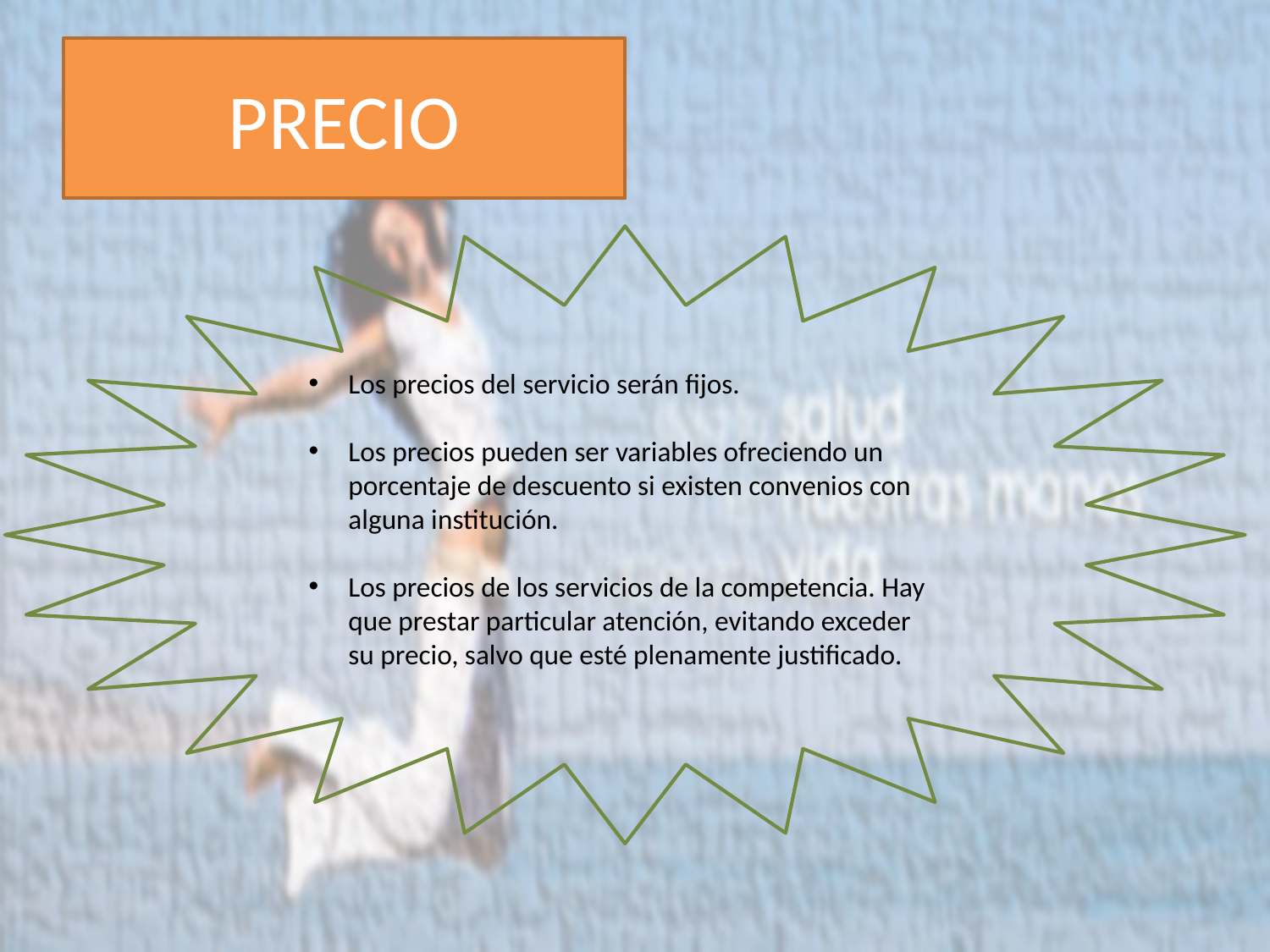

# PRECIO
Los precios del servicio serán fijos.

Los precios pueden ser variables ofreciendo un porcentaje de descuento si existen convenios con alguna institución.

Los precios de los servicios de la competencia. Hay que prestar particular atención, evitando exceder su precio, salvo que esté plenamente justificado.